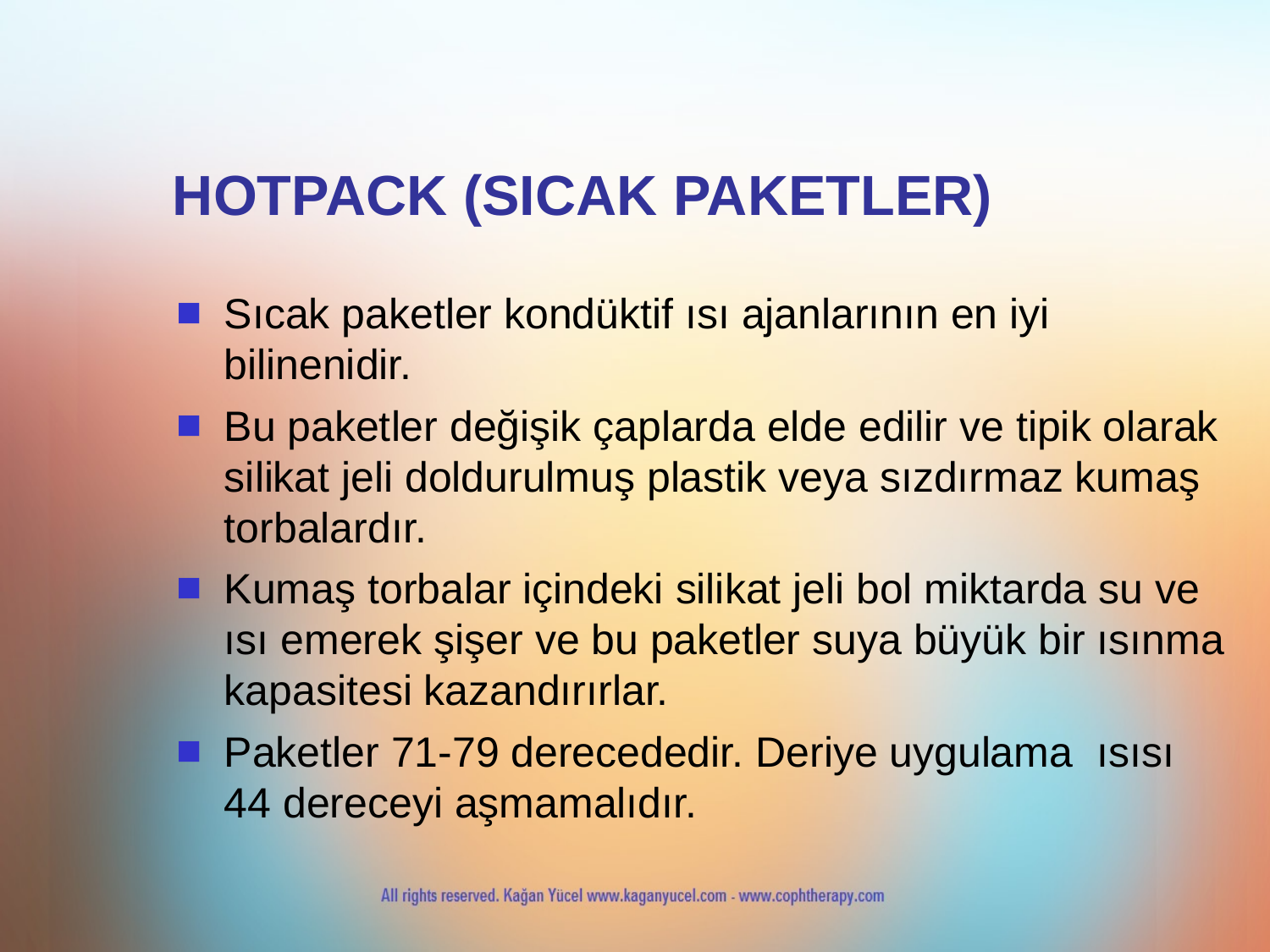

HOTPACK (SICAK PAKETLER)
Sıcak paketler kondüktif ısı ajanlarının en iyi bilinenidir.
Bu paketler değişik çaplarda elde edilir ve tipik olarak silikat jeli doldurulmuş plastik veya sızdırmaz kumaş torbalardır.
Kumaş torbalar içindeki silikat jeli bol miktarda su ve ısı emerek şişer ve bu paketler suya büyük bir ısınma kapasitesi kazandırırlar.
Paketler 71-79 derecededir. Deriye uygulama  ısısı 44 dereceyi aşmamalıdır.